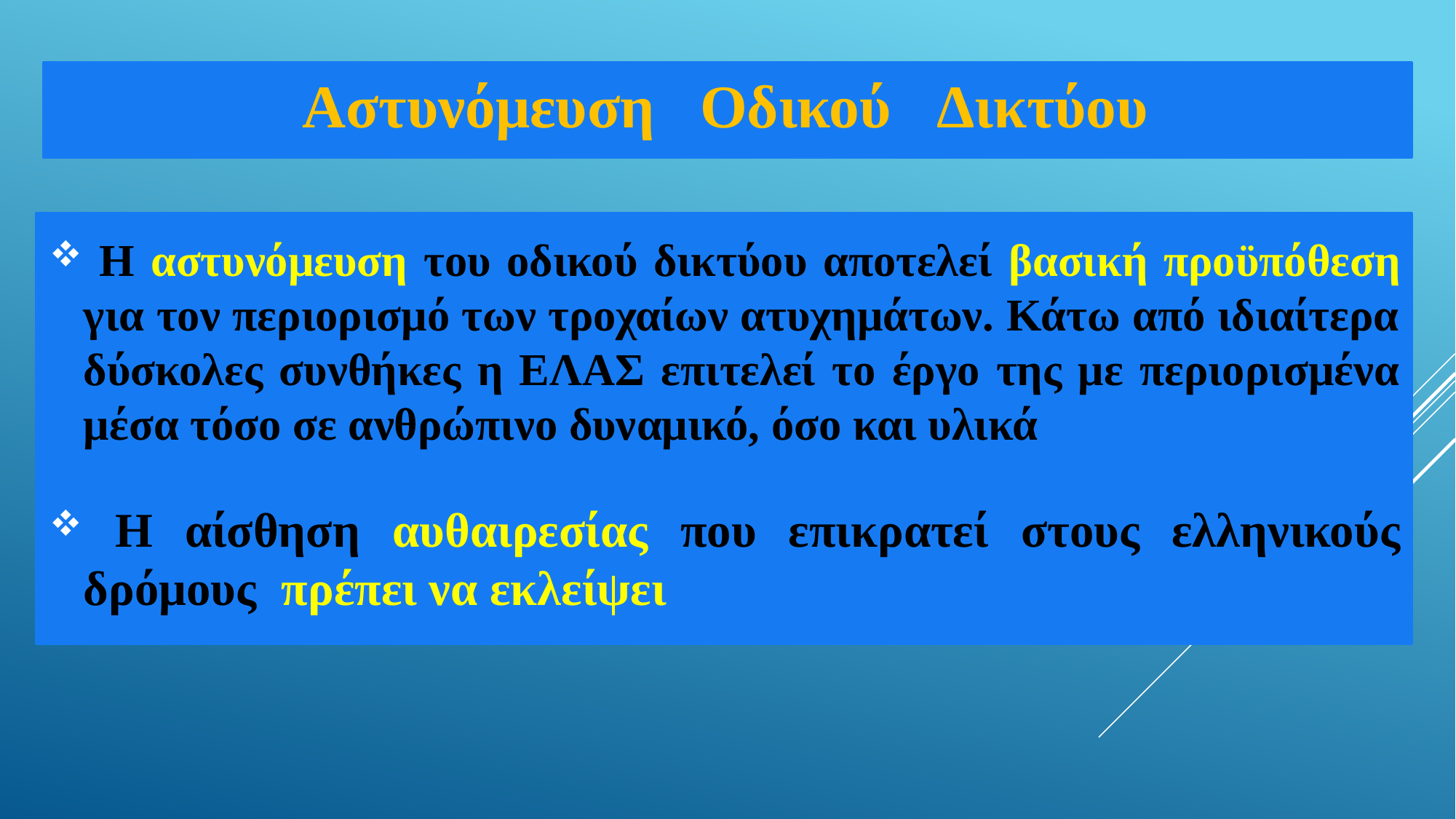

Αστυνόμευση   Οδικού   Δικτύου

 Η αστυνόμευση του οδικού δικτύου αποτελεί βασική προϋπόθεση για τον περιορισμό των τροχαίων ατυχημάτων. Κάτω από ιδιαίτερα δύσκολες συνθήκες η ΕΛΑΣ επιτελεί το έργο της με περιορισμένα μέσα τόσο σε ανθρώπινο δυναμικό, όσο και υλικά

 Η αίσθηση αυθαιρεσίας που επικρατεί στους ελληνικούς δρόμους  πρέπει να εκλείψει

#